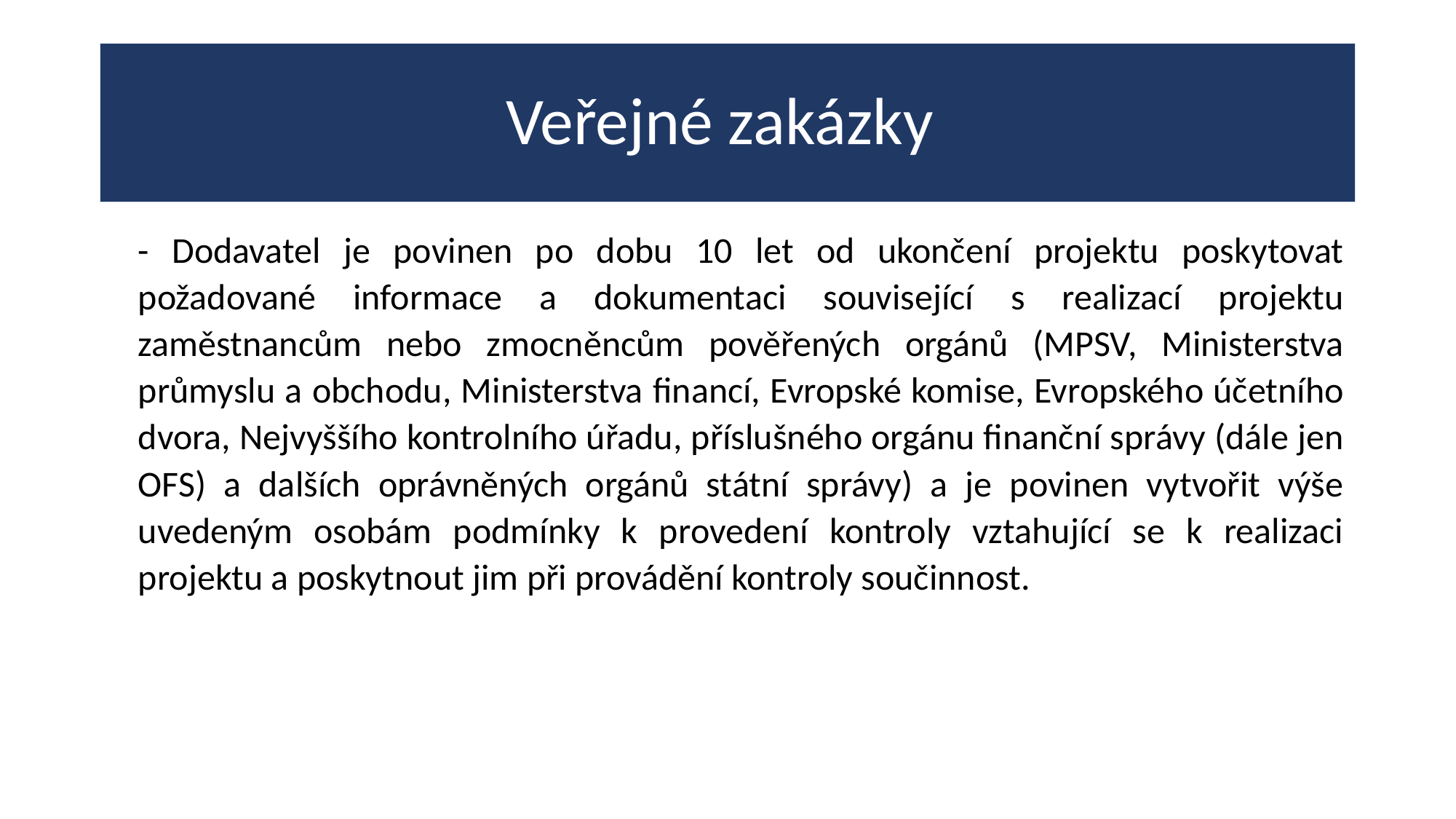

# Veřejné zakázky
- Dodavatel je povinen po dobu 10 let od ukončení projektu poskytovat požadované informace a dokumentaci související s realizací projektu zaměstnancům nebo zmocněncům pověřených orgánů (MPSV, Ministerstva průmyslu a obchodu, Ministerstva financí, Evropské komise, Evropského účetního dvora, Nejvyššího kontrolního úřadu, příslušného orgánu finanční správy (dále jen OFS) a dalších oprávněných orgánů státní správy) a je povinen vytvořit výše uvedeným osobám podmínky k provedení kontroly vztahující se k realizaci projektu a poskytnout jim při provádění kontroly součinnost.